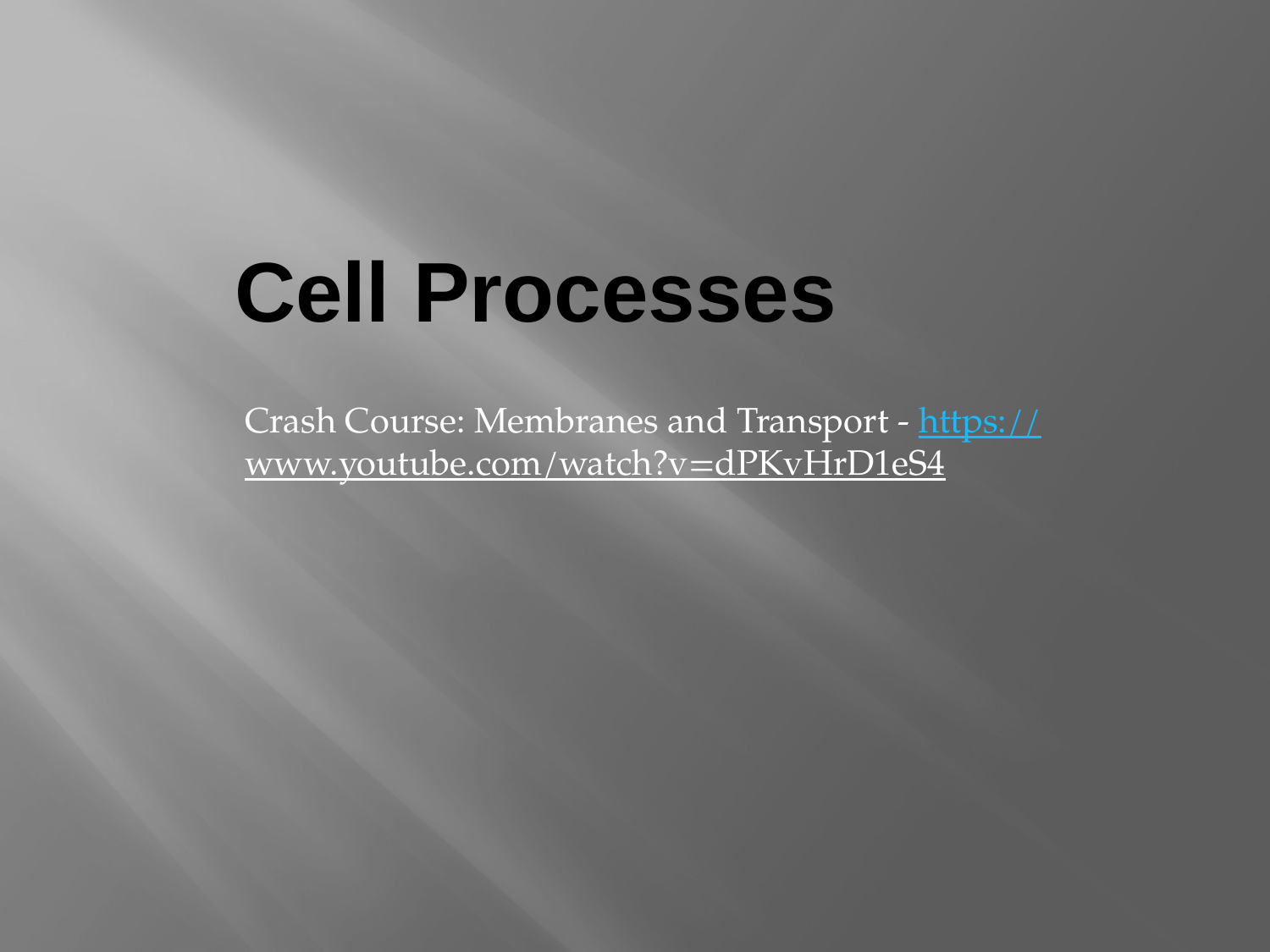

# Cell Processes
Crash Course: Membranes and Transport - https://www.youtube.com/watch?v=dPKvHrD1eS4